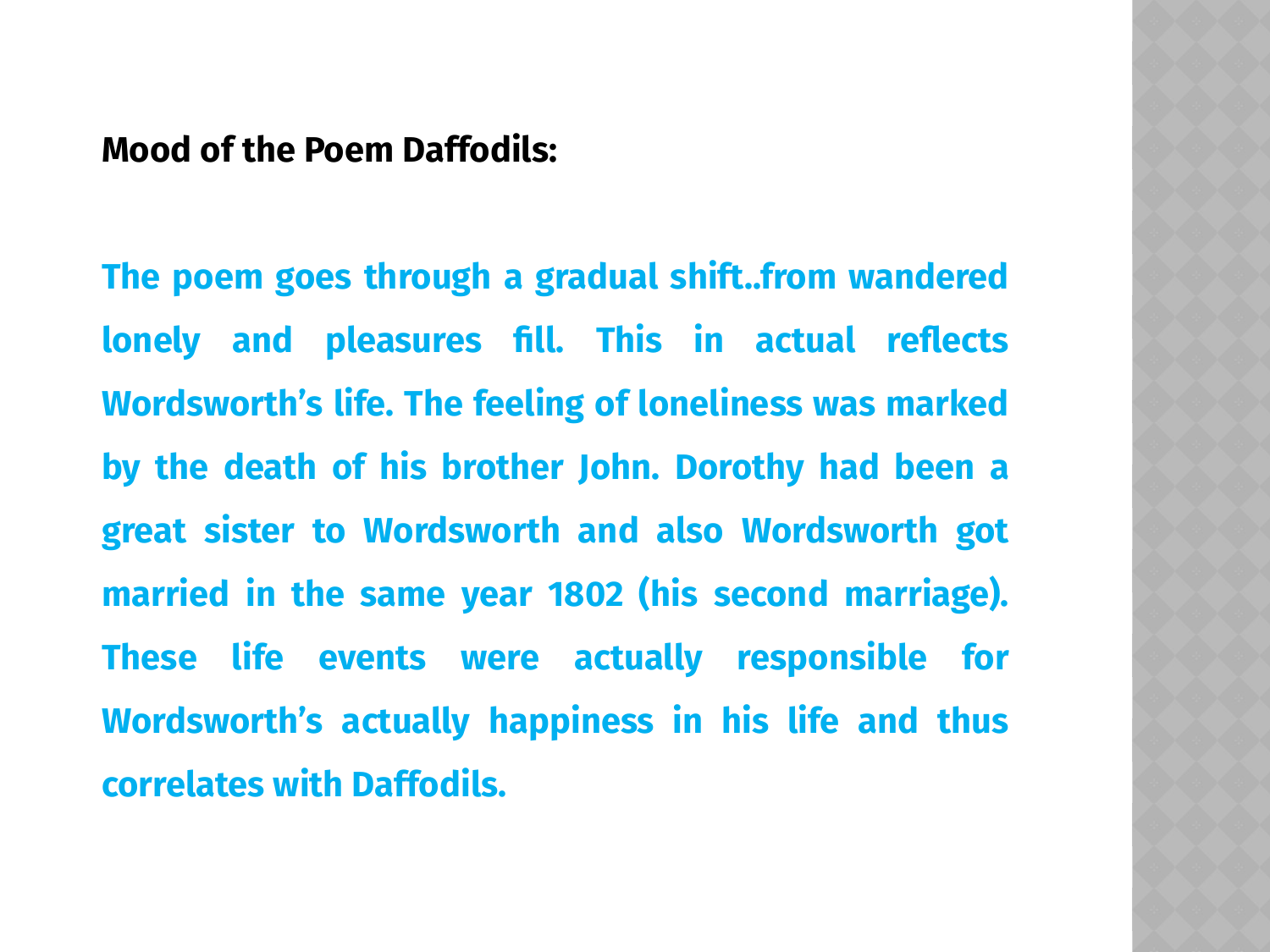

Mood of the Poem Daffodils:

The poem goes through a gradual shift..from wandered lonely and pleasures fill. This in actual reflects Wordsworth’s life. The feeling of loneliness was marked by the death of his brother John. Dorothy had been a great sister to Wordsworth and also Wordsworth got married in the same year 1802 (his second marriage). These life events were actually responsible for Wordsworth’s actually happiness in his life and thus correlates with Daffodils.